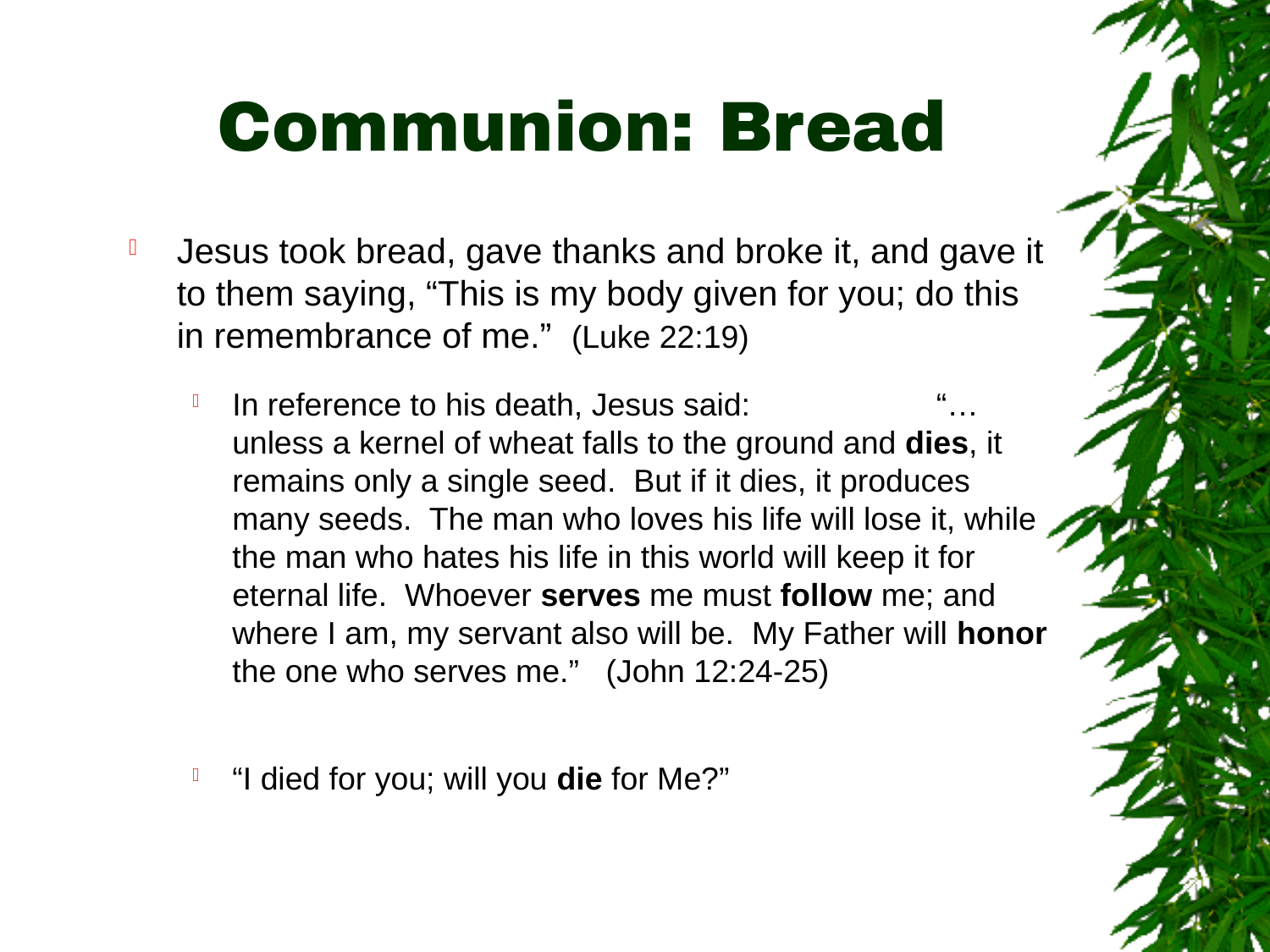

# Communion: Bread
Jesus took bread, gave thanks and broke it, and gave it to them saying, “This is my body given for you; do this in remembrance of me.”  (Luke 22:19)

In reference to his death, Jesus said:                     “…unless a kernel of wheat falls to the ground and dies, it remains only a single seed.  But if it dies, it produces many seeds.  The man who loves his life will lose it, while the man who hates his life in this world will keep it for eternal life.  Whoever serves me must follow me; and where I am, my servant also will be.  My Father will honor the one who serves me.”   (John 12:24-25)

“I died for you; will you die for Me?”